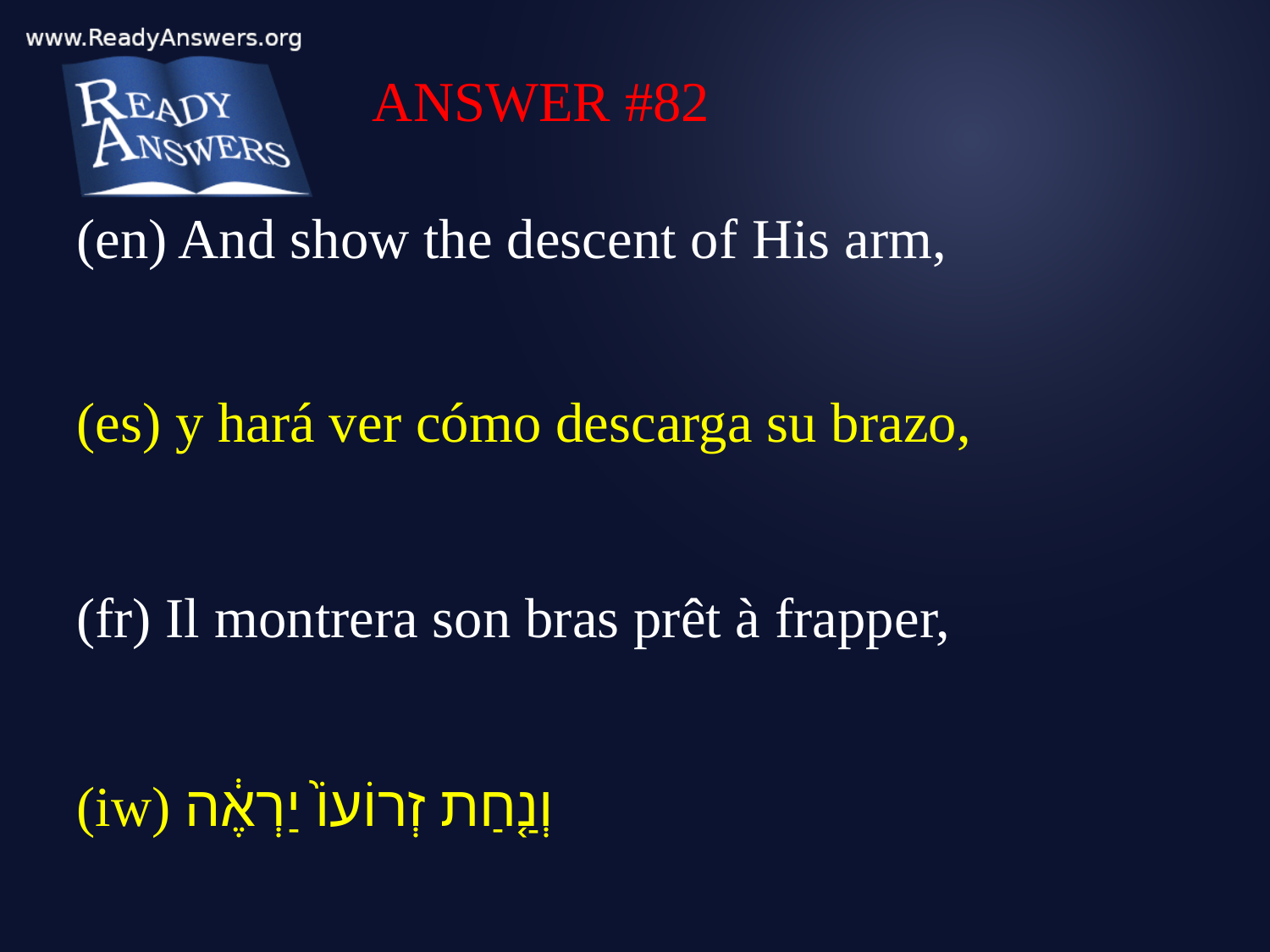

ANSWER #82
(en) And show the descent of His arm,
(es) y hará ver cómo descarga su brazo,
(fr) Il montrera son bras prêt à frapper,
(iw) וְנַ֤חַת זְרוֹעוֹ֙ יַרְאֶ֔ה